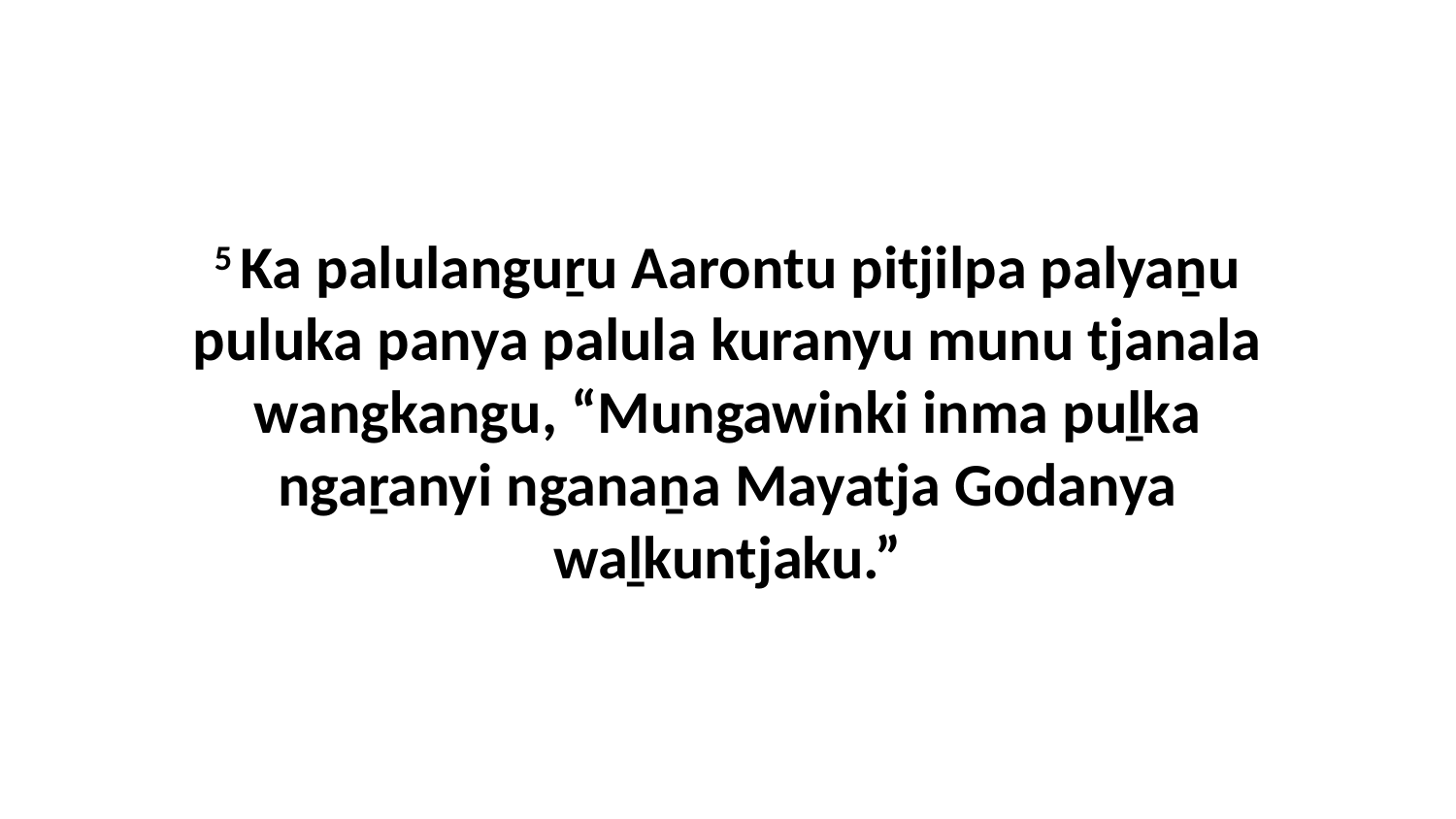

5 Ka palulanguṟu Aarontu pitjilpa palyaṉu puluka panya palula kuranyu munu tjanala wangkangu, “Mungawinki inma puḻka ngaṟanyi nganaṉa Mayatja Godanya waḻkuntjaku.”